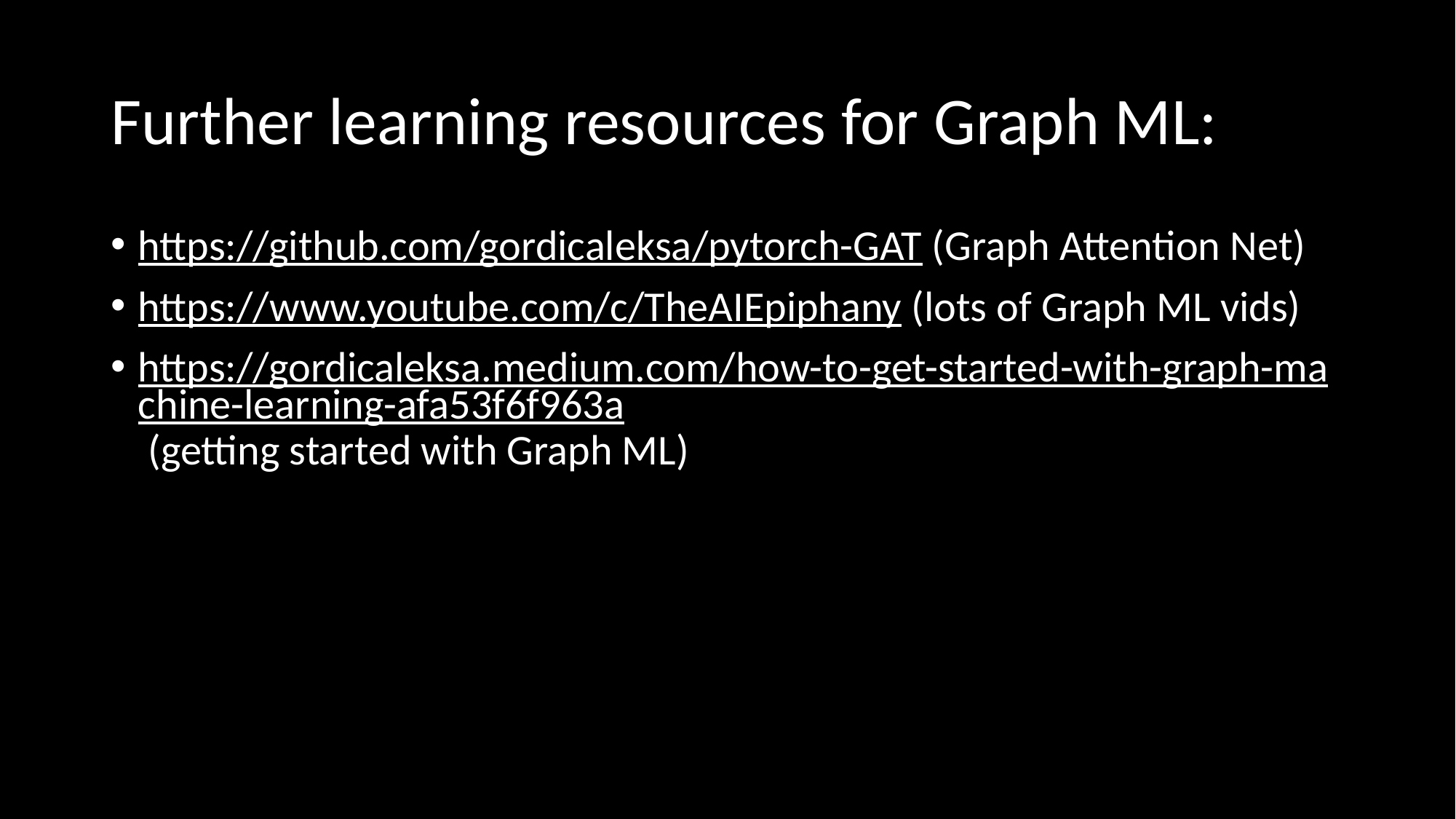

# Further learning resources for Graph ML:
https://github.com/gordicaleksa/pytorch-GAT (Graph Attention Net)
https://www.youtube.com/c/TheAIEpiphany (lots of Graph ML vids)
https://gordicaleksa.medium.com/how-to-get-started-with-graph-machine-learning-afa53f6f963a (getting started with Graph ML)